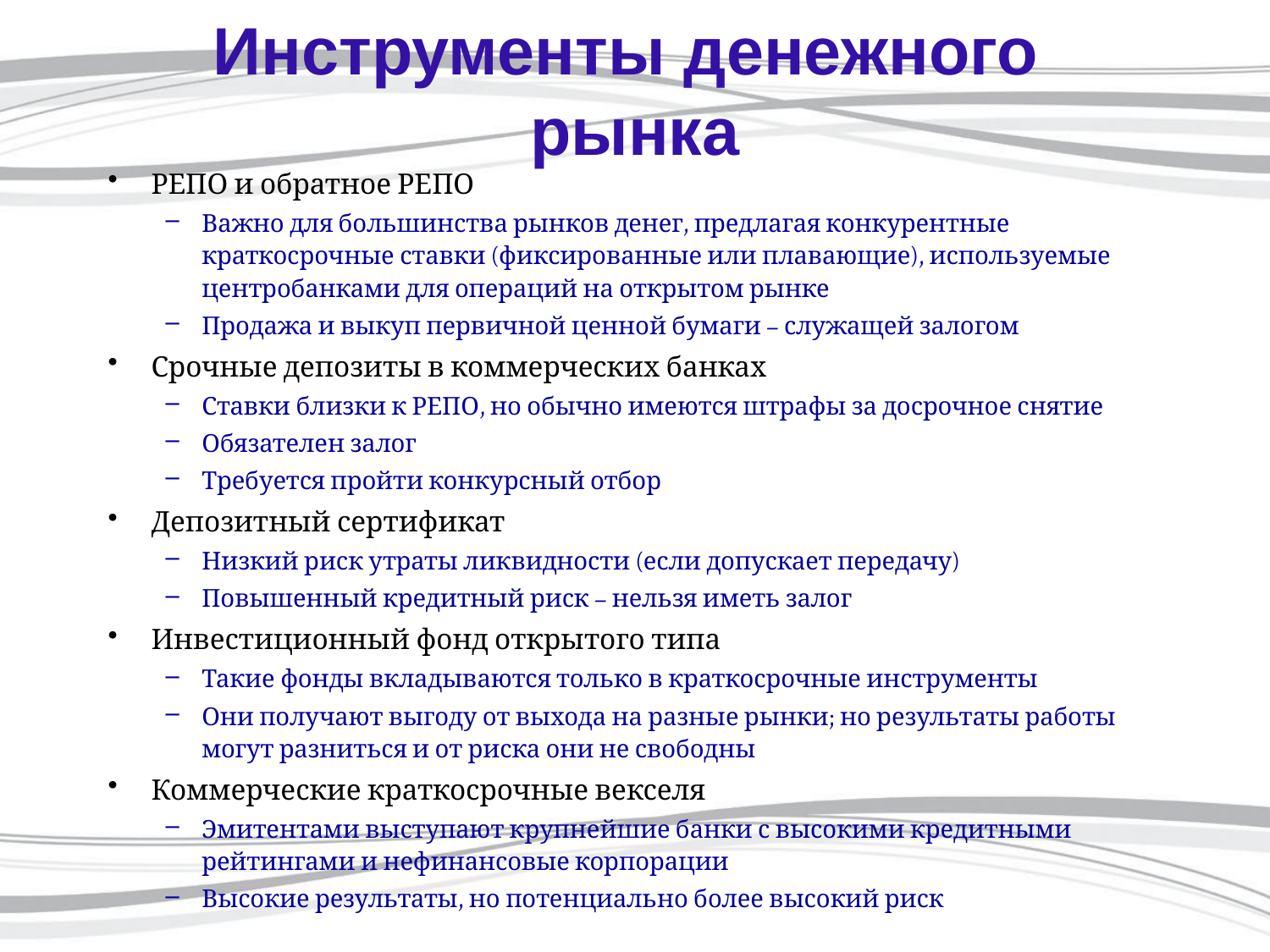

# Инструменты денежного  рынка
РЕПО и обратное РЕПО
Важно для большинства рынков денег, предлагая конкурентные краткосрочные ставки (фиксированные или плавающие), используемые центробанками для операций на открытом рынке
Продажа и выкуп первичной ценной бумаги – служащей залогом
Срочные депозиты в коммерческих банках
Ставки близки к РЕПО, но обычно имеются штрафы за досрочное снятие
Обязателен залог
Требуется пройти конкурсный отбор
Депозитный сертификат
Низкий риск утраты ликвидности (если допускает передачу)
Повышенный кредитный риск – нельзя иметь залог
Инвестиционный фонд открытого типа
Такие фонды вкладываются только в краткосрочные инструменты
Они получают выгоду от выхода на разные рынки; но результаты работы могут разниться и от риска они не свободны
Коммерческие краткосрочные векселя
Эмитентами выступают крупнейшие банки с высокими кредитными рейтингами и нефинансовые корпорации
Высокие результаты, но потенциально более высокий риск